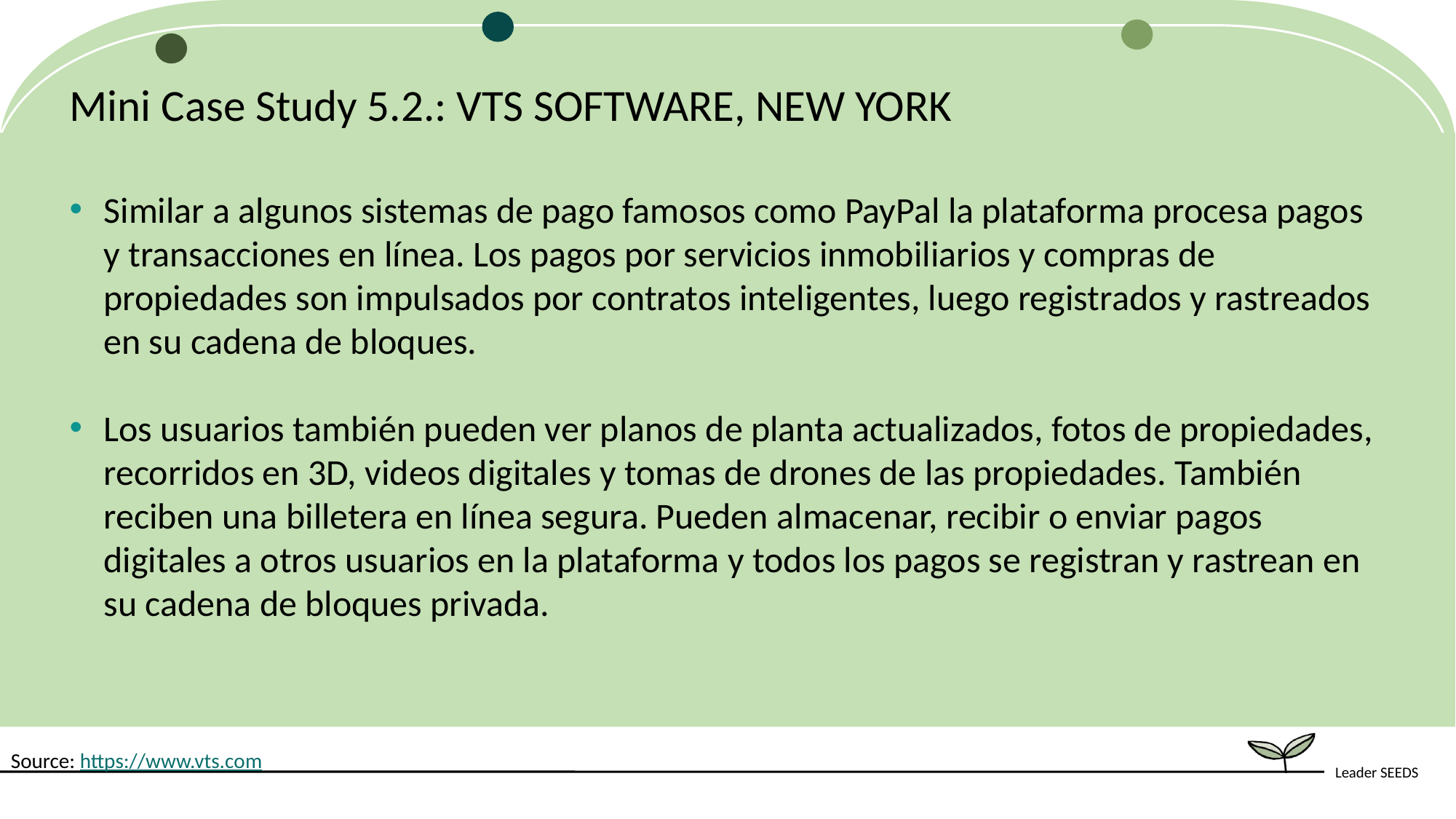

Mini Case Study 5.2.: VTS SOFTWARE, NEW YORK

Similar a algunos sistemas de pago famosos como PayPal la plataforma procesa pagos y transacciones en línea. Los pagos por servicios inmobiliarios y compras de propiedades son impulsados por contratos inteligentes, luego registrados y rastreados en su cadena de bloques.

Los usuarios también pueden ver planos de planta actualizados, fotos de propiedades, recorridos en 3D, videos digitales y tomas de drones de las propiedades. También reciben una billetera en línea segura. Pueden almacenar, recibir o enviar pagos digitales a otros usuarios en la plataforma y todos los pagos se registran y rastrean en su cadena de bloques privada.

Source: https://www.vts.com